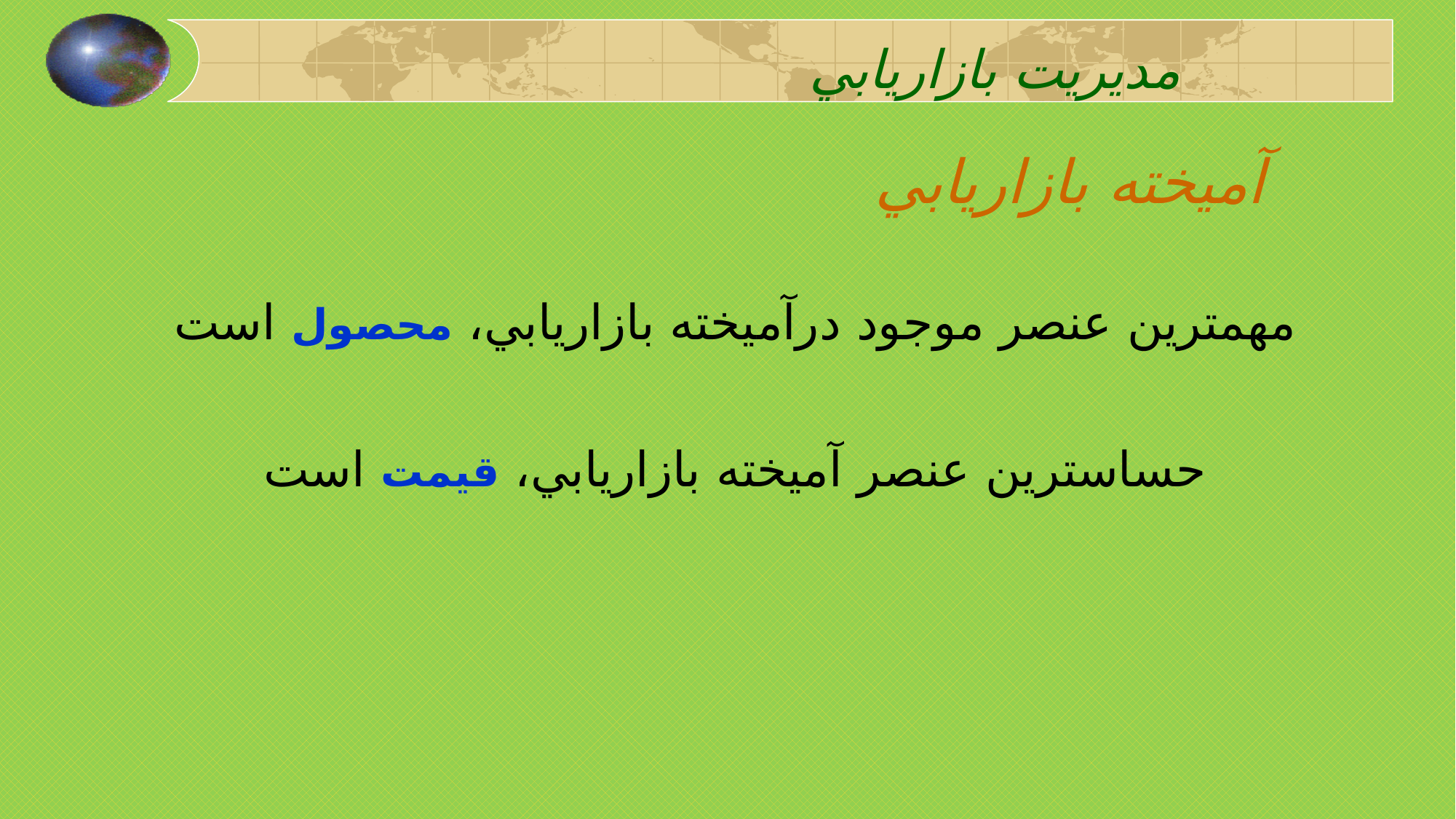

مديريت بازاريابي
# آميخته بازاريابي
مهمترين عنصر موجود درآميخته بازاريابي، محصول است

حساسترين عنصر آميخته بازاريابي، قيمت است